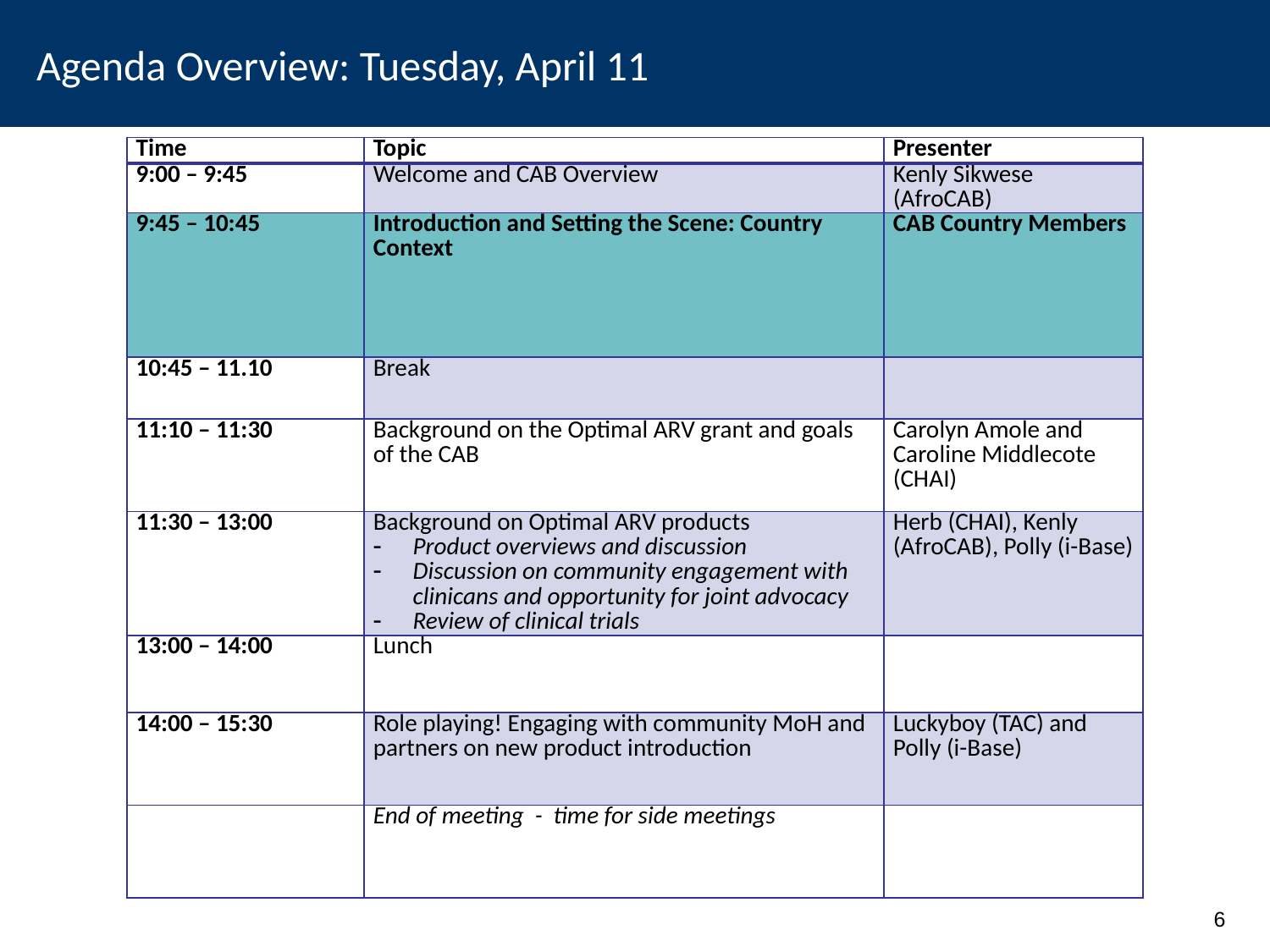

# Agenda Overview: Tuesday, April 11
| Time | Topic | Presenter |
| --- | --- | --- |
| 9:00 – 9:45 | Welcome and CAB Overview | Kenly Sikwese (AfroCAB) |
| 9:45 – 10:45 | Introduction and Setting the Scene: Country Context | CAB Country Members |
| 10:45 – 11.10 | Break |  |
| 11:10 – 11:30 | Background on the Optimal ARV grant and goals of the CAB | Carolyn Amole and Caroline Middlecote (CHAI) |
| 11:30 – 13:00 | Background on Optimal ARV products Product overviews and discussion Discussion on community engagement with clinicans and opportunity for joint advocacy Review of clinical trials | Herb (CHAI), Kenly (AfroCAB), Polly (i-Base) |
| 13:00 – 14:00 | Lunch |  |
| 14:00 – 15:30 | Role playing! Engaging with community MoH and partners on new product introduction | Luckyboy (TAC) and Polly (i-Base) |
|  | End of meeting - time for side meetings |  |
6